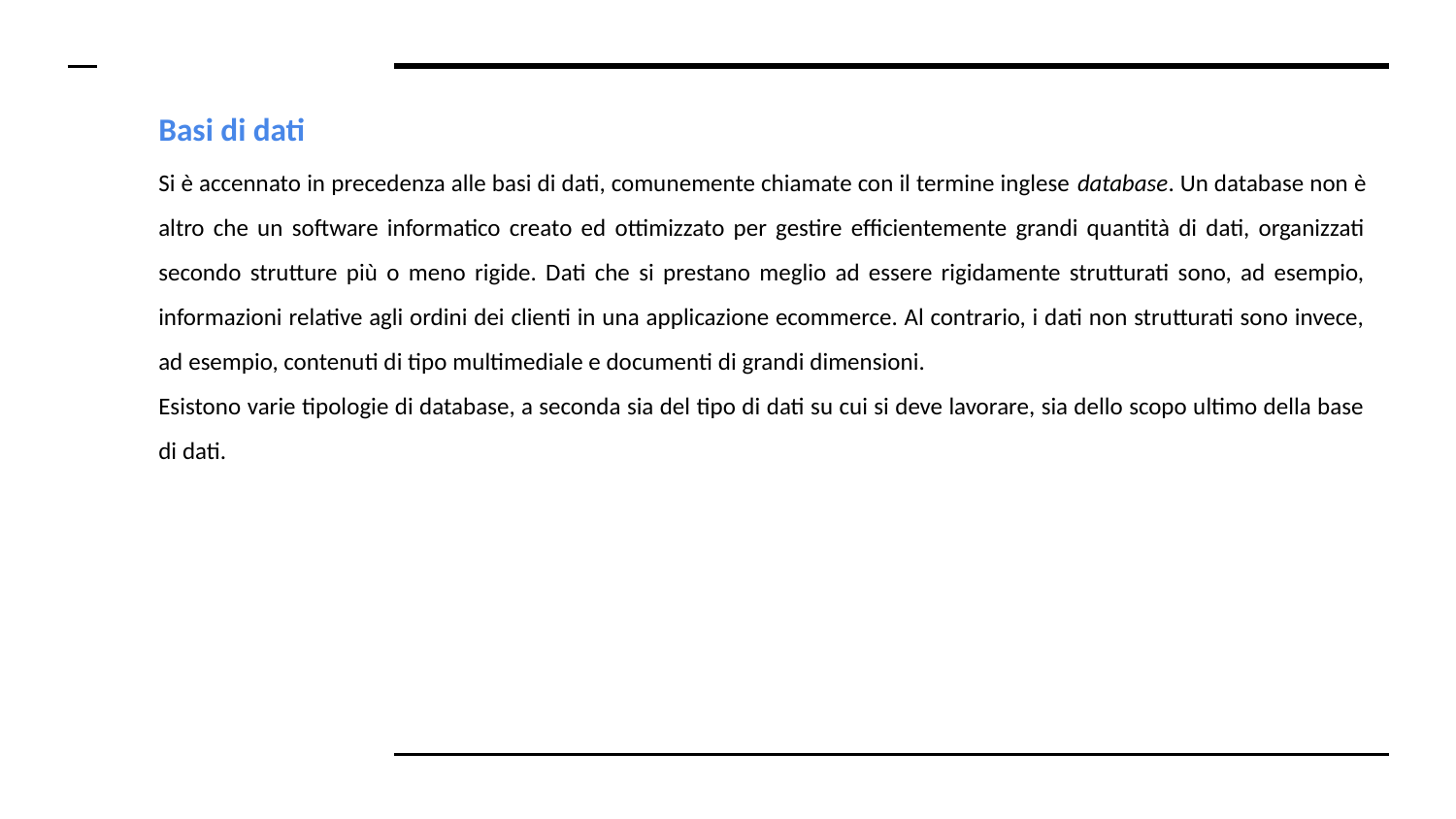

# Basi di dati
Si è accennato in precedenza alle basi di dati, comunemente chiamate con il termine inglese database​. Un database non è altro che un software informatico creato ed ottimizzato per gestire efficientemente grandi quantità di dati, organizzati secondo strutture più o meno rigide. Dati che si prestano meglio ad essere rigidamente strutturati sono, ad esempio, informazioni relative agli ordini dei clienti in una applicazione ecommerce. Al contrario, i dati non strutturati sono invece, ad esempio, contenuti di tipo multimediale e documenti di grandi dimensioni.
Esistono varie tipologie di database, a seconda sia del tipo di dati su cui si deve lavorare, sia dello scopo ultimo della base di dati.